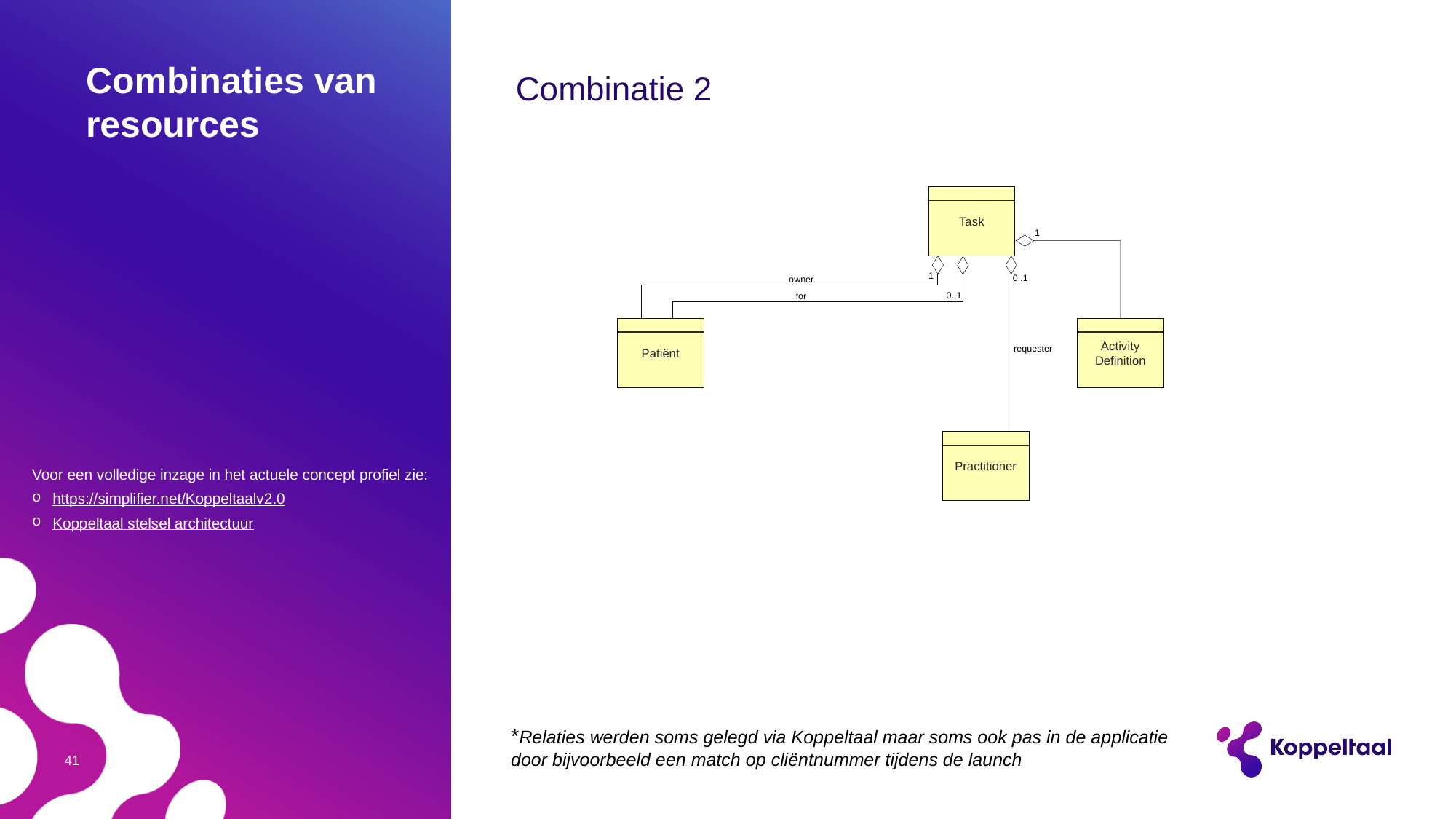

# Combinaties van resources
Combinatie 2
Task
1

1
0..1
owner
0..1
for
Patiënt
Activity
Definition
requester
Practitioner
Voor een volledige inzage in het actuele concept profiel zie:
https://simplifier.net/Koppeltaalv2.0
Koppeltaal stelsel architectuur

*Relaties werden soms gelegd via Koppeltaal maar soms ook pas in de applicatie door bijvoorbeeld een match op cliëntnummer tijdens de launch
41
Careteam
Related person
Organization